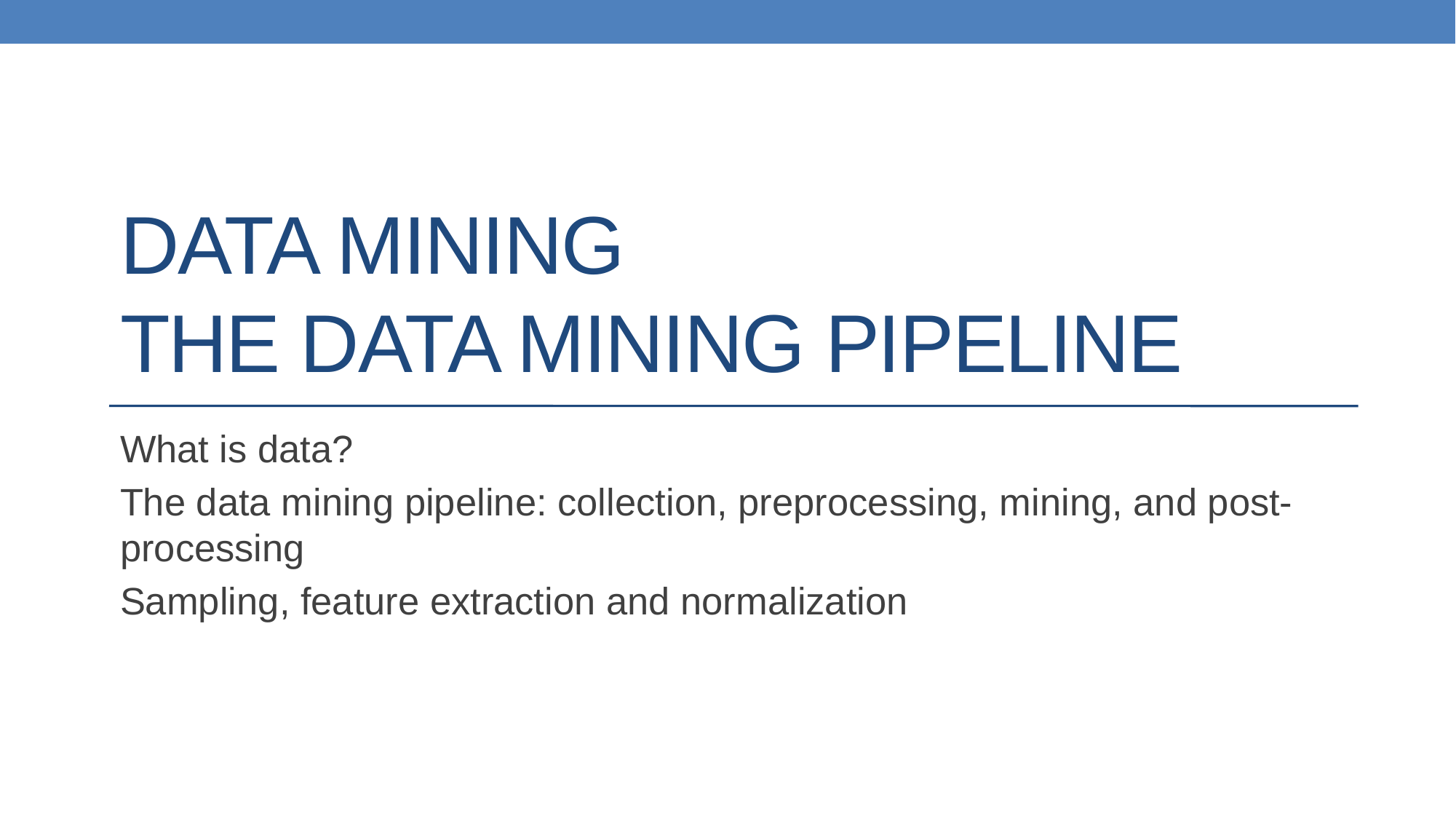

# DATA MINING The Data Mining Pipeline
What is data?
The data mining pipeline: collection, preprocessing, mining, and post-processing
Sampling, feature extraction and normalization